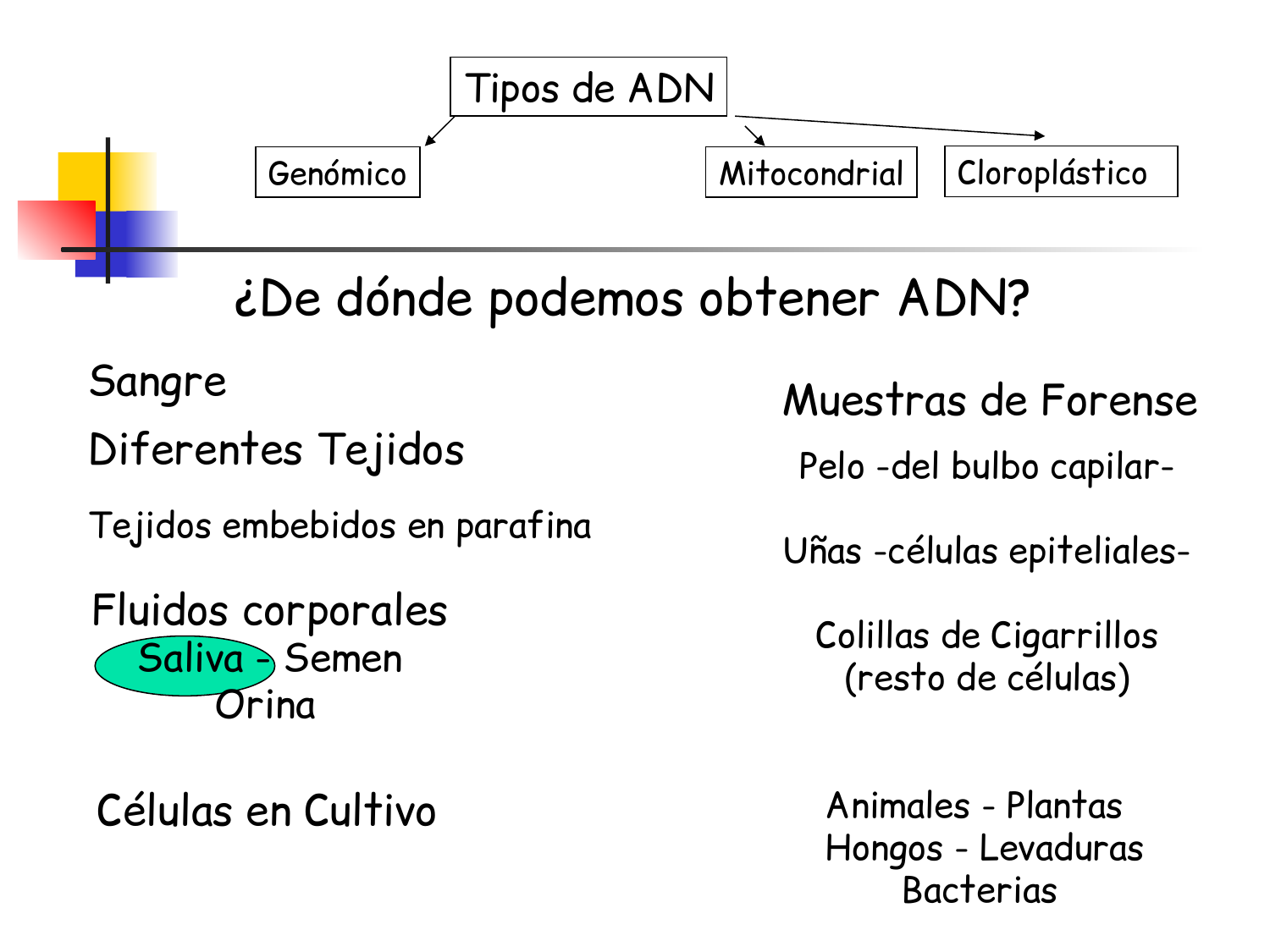

Tipos de ADN

Cloroplástico
Genómico
Mitocondrial
¿De dónde podemos obtener ADN?
Sangre
Muestras de Forense
Diferentes Tejidos
Pelo -del bulbo capilar-

Uñas -células epiteliales-

Colillas de Cigarrillos
(resto de células)
Tejidos embebidos en parafina
Fluidos corporales
Saliva - Semen
Orina

Animales - Plantas   Hongos - Levaduras Bacterias
Células en Cultivo